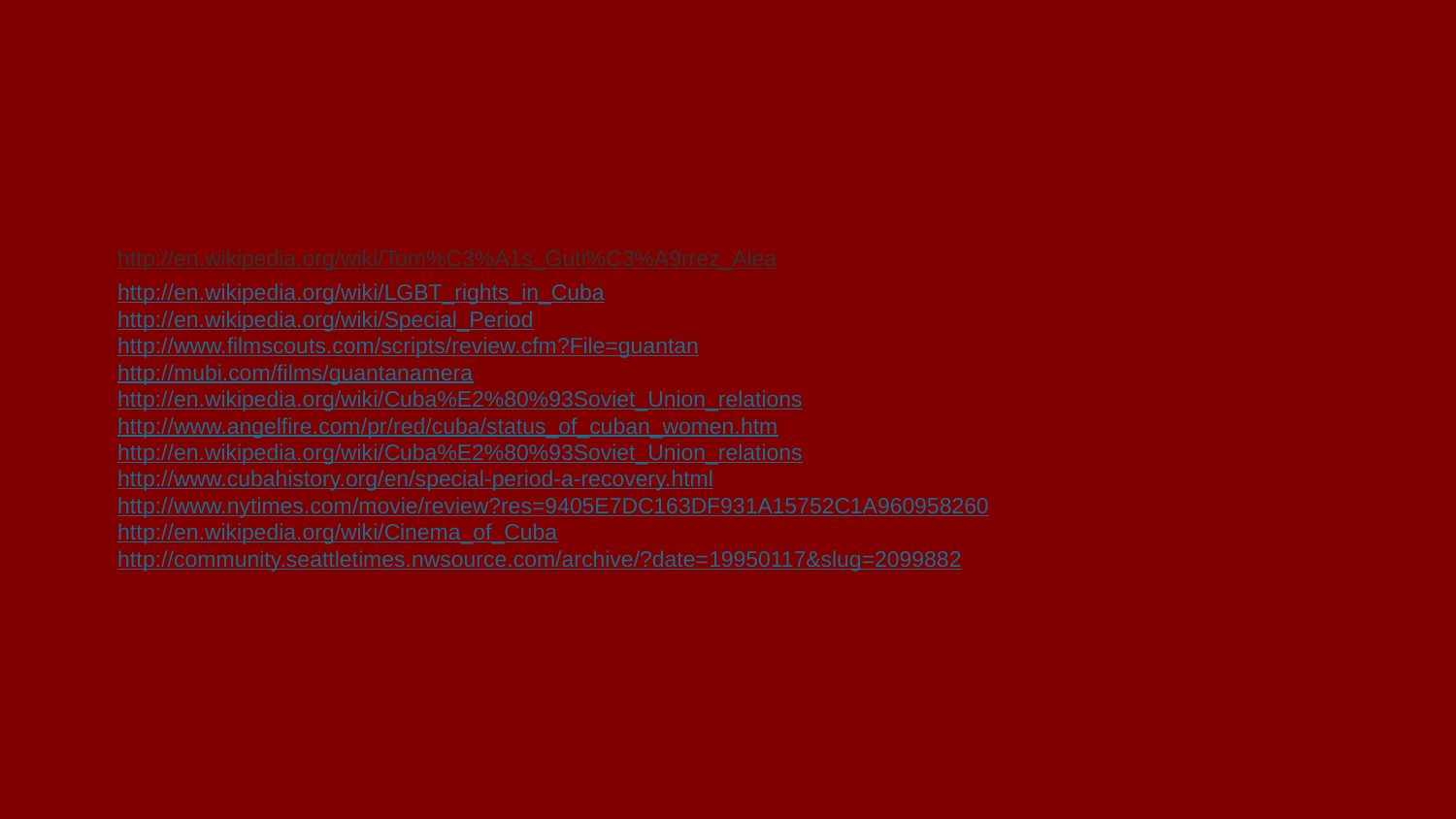

# bibliography
http://en.wikipedia.org/wiki/Tom%C3%A1s_Guti%C3%A9rrez_Alea
http://en.wikipedia.org/wiki/LGBT_rights_in_Cuba
http://en.wikipedia.org/wiki/Special_Period
http://www.filmscouts.com/scripts/review.cfm?File=guantan
http://mubi.com/films/guantanamera
http://en.wikipedia.org/wiki/Cuba%E2%80%93Soviet_Union_relations
http://www.angelfire.com/pr/red/cuba/status_of_cuban_women.htm
http://en.wikipedia.org/wiki/Cuba%E2%80%93Soviet_Union_relations
http://www.cubahistory.org/en/special-period-a-recovery.html
http://www.nytimes.com/movie/review?res=9405E7DC163DF931A15752C1A960958260
http://en.wikipedia.org/wiki/Cinema_of_Cuba
http://community.seattletimes.nwsource.com/archive/?date=19950117&slug=2099882